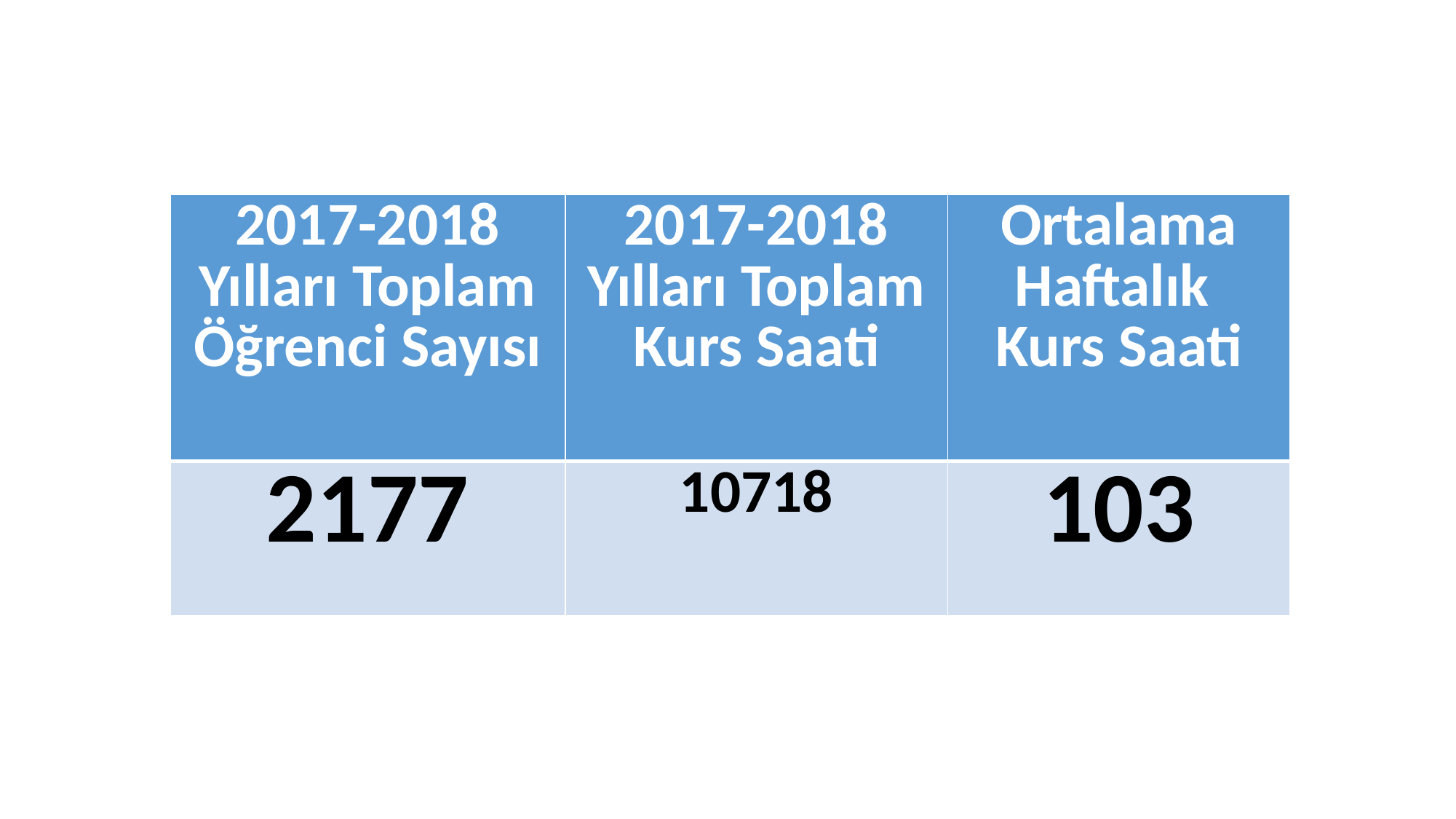

| 2017-2018 Yılları Toplam Öğrenci Sayısı | 2017-2018 Yılları Toplam Kurs Saati | Ortalama Haftalık Kurs Saati |
| --- | --- | --- |
| 2177 | 10718 | 103 |